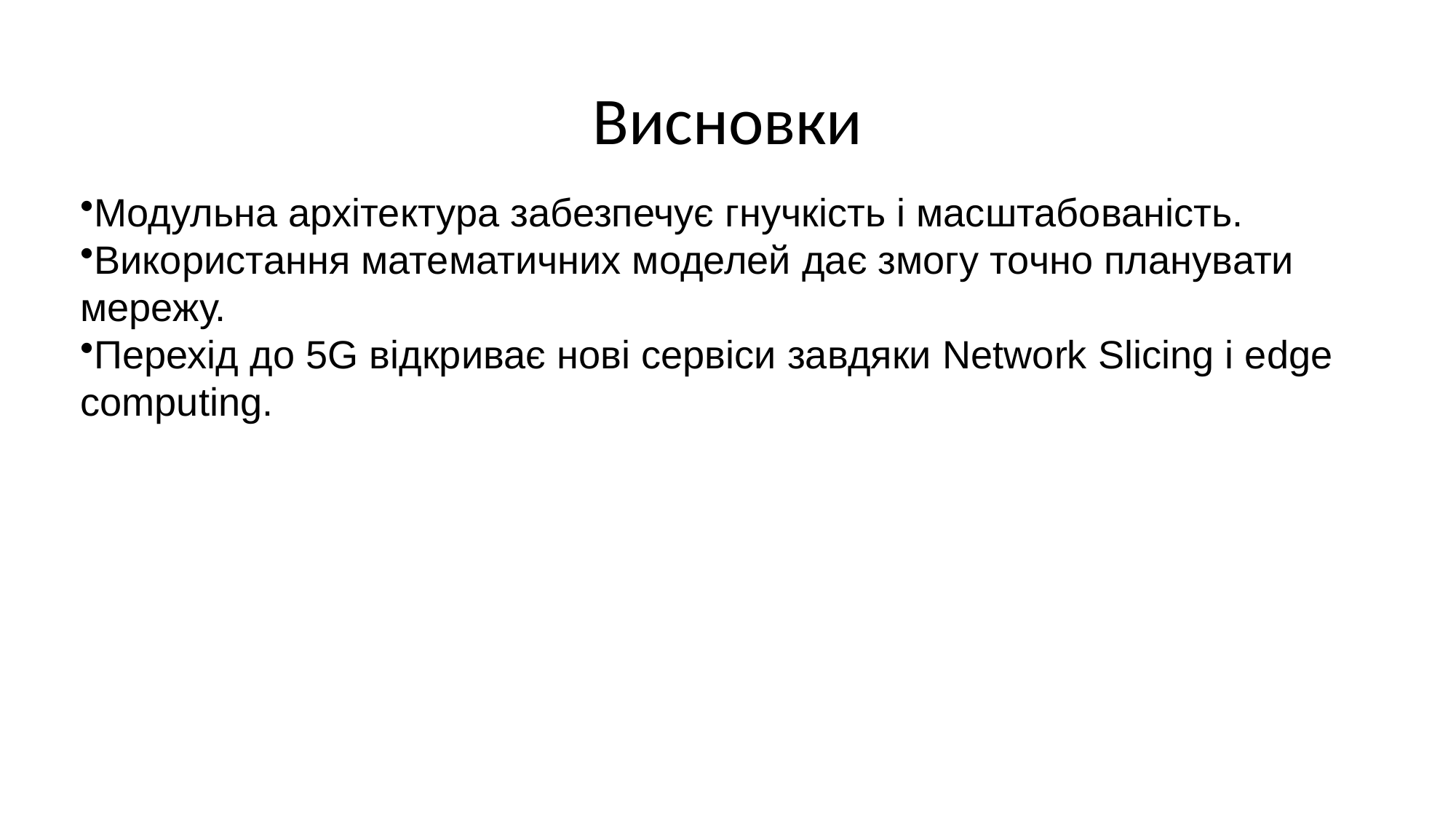

# Висновки
Модульна архітектура забезпечує гнучкість і масштабованість.
Використання математичних моделей дає змогу точно планувати мережу.
Перехід до 5G відкриває нові сервіси завдяки Network Slicing і edge computing.